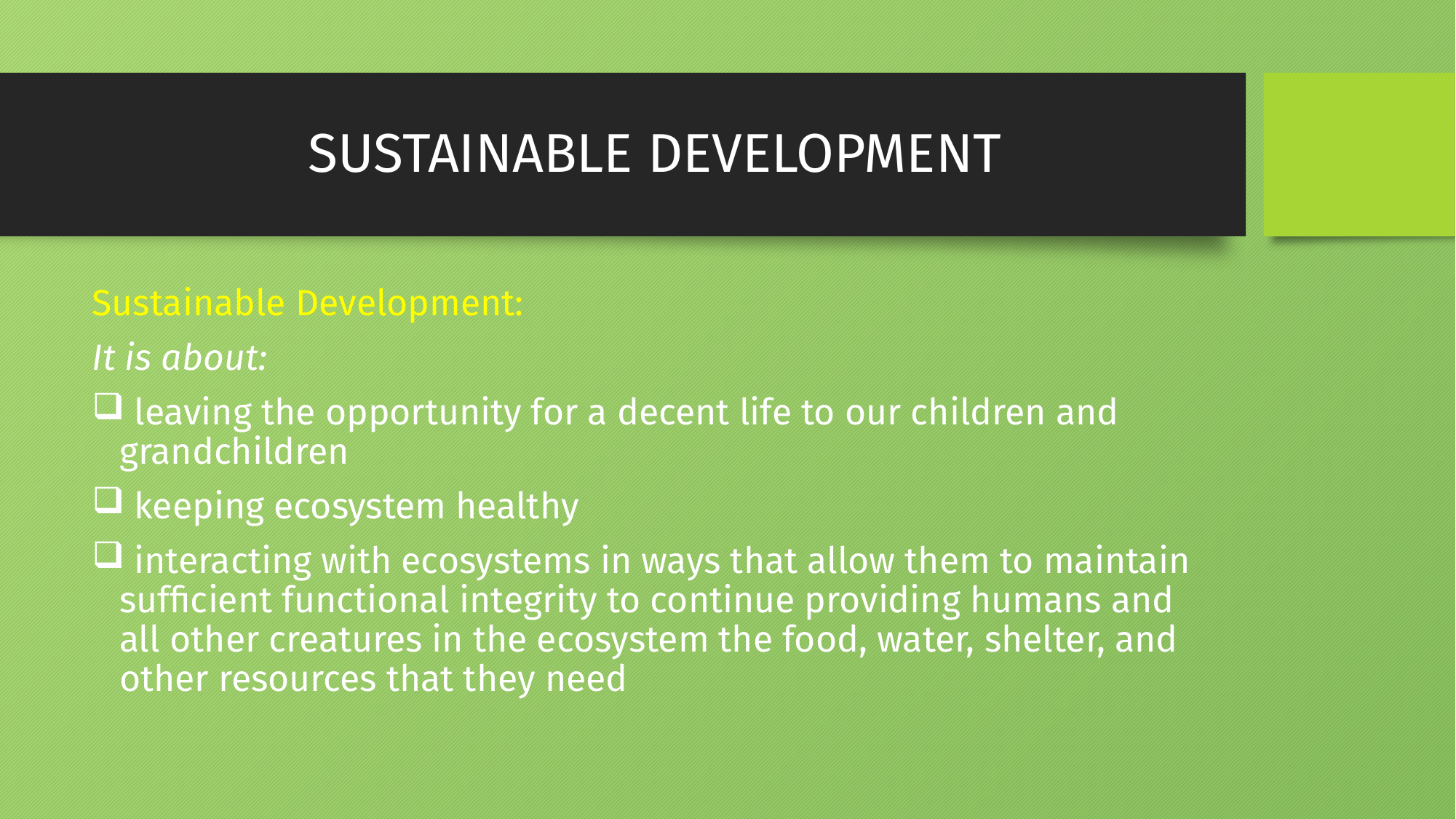

# SUSTAINABLE DEVELOPMENT
Sustainable Development:
It is about:
 leaving the opportunity for a decent life to our children and grandchildren
 keeping ecosystem healthy
 interacting with ecosystems in ways that allow them to maintain sufficient functional integrity to continue providing humans and all other creatures in the ecosystem the food, water, shelter, and other resources that they need